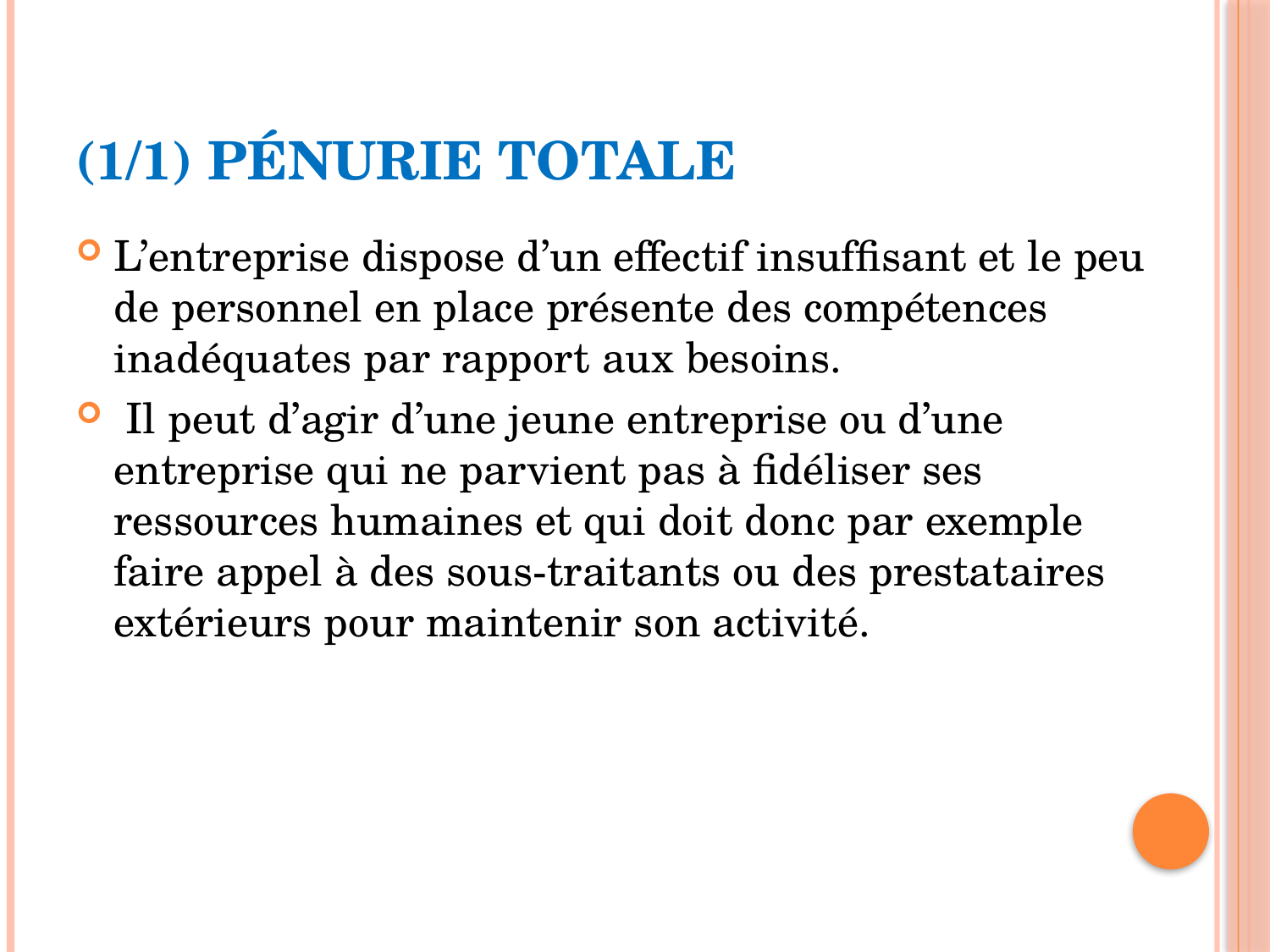

# (1/1) Pénurie totale
L’entreprise dispose d’un effectif insufﬁsant et le peu de personnel en place présente des compétences inadéquates par rapport aux besoins.
 Il peut d’agir d’une jeune entreprise ou d’une entreprise qui ne parvient pas à ﬁdéliser ses ressources humaines et qui doit donc par exemple faire appel à des sous-traitants ou des prestataires extérieurs pour maintenir son activité.